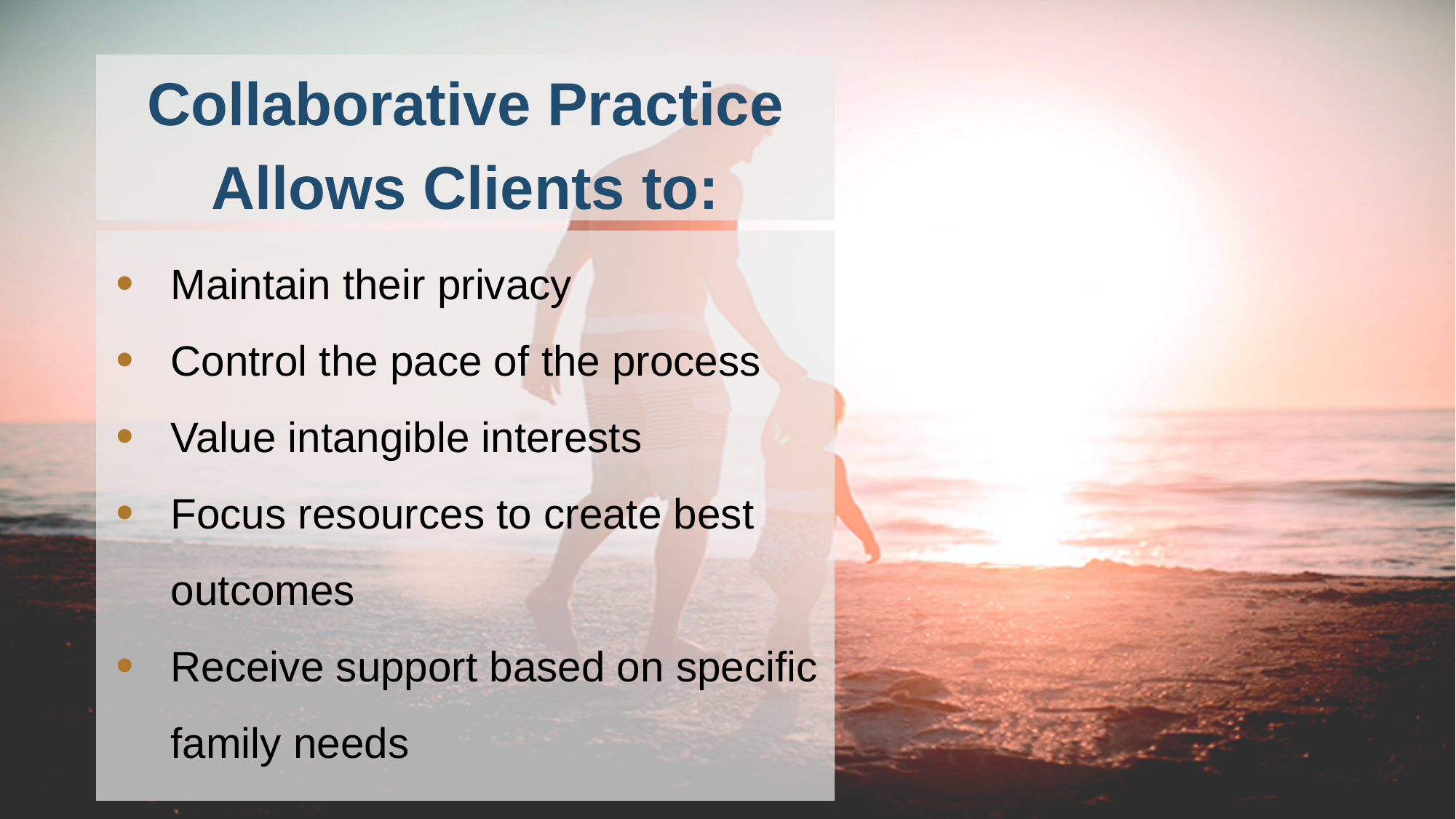

Collaborative Practice Allows Clients to:
Maintain their privacy
Control the pace of the process
Value intangible interests
Focus resources to create best outcomes
Receive support based on specific family needs